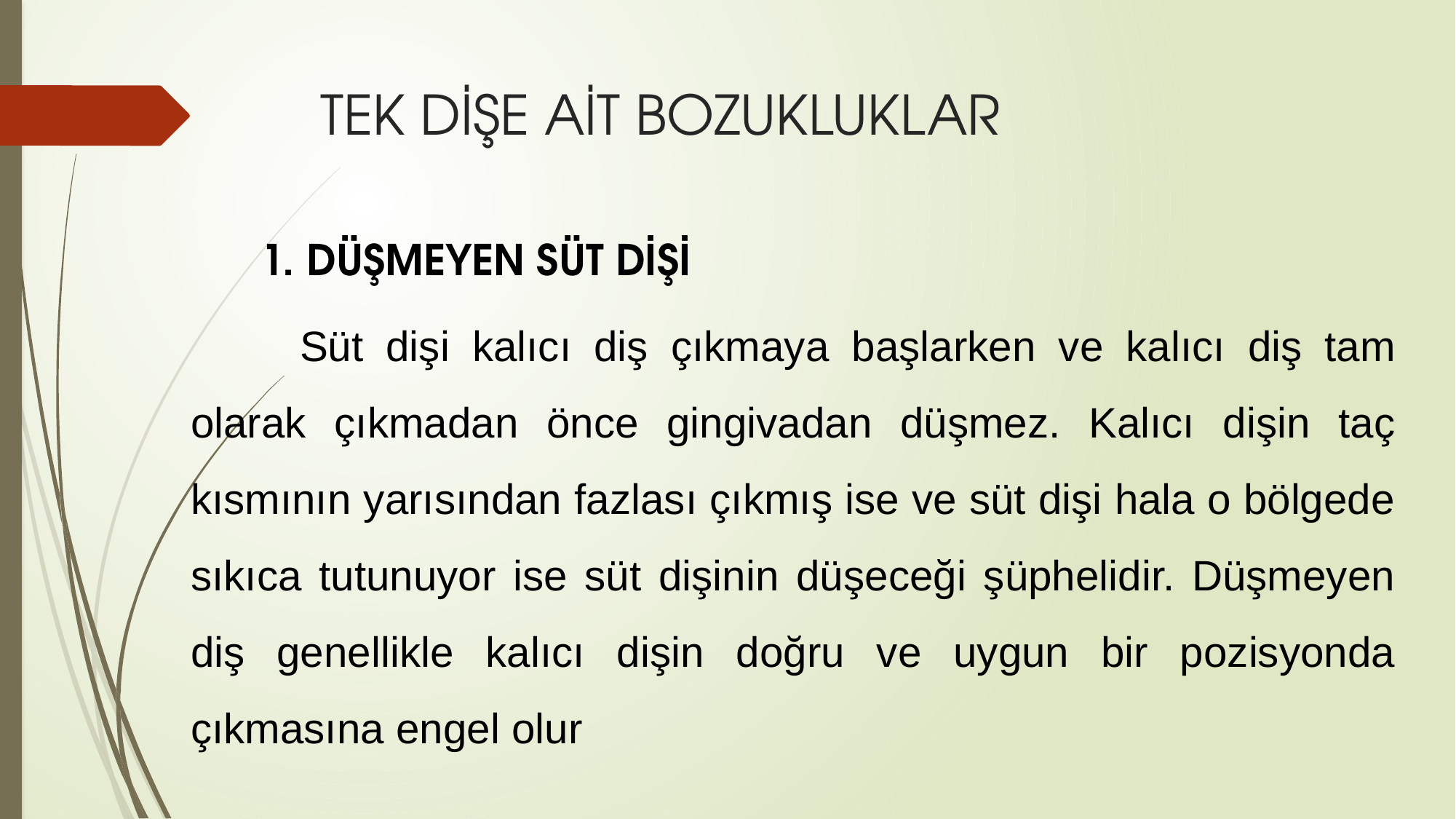

# TEK DİŞE AİT BOZUKLUKLAR
1. DÜŞMEYEN SÜT DİŞİ
	Süt dişi kalıcı diş çıkmaya başlarken ve kalıcı diş tam olarak çıkmadan önce gingivadan düşmez. Kalıcı dişin taç kısmının yarısından fazlası çıkmış ise ve süt dişi hala o bölgede sıkıca tutunuyor ise süt dişinin düşeceği şüphelidir. Düşmeyen diş genellikle kalıcı dişin doğru ve uygun bir pozisyonda çıkmasına engel olur